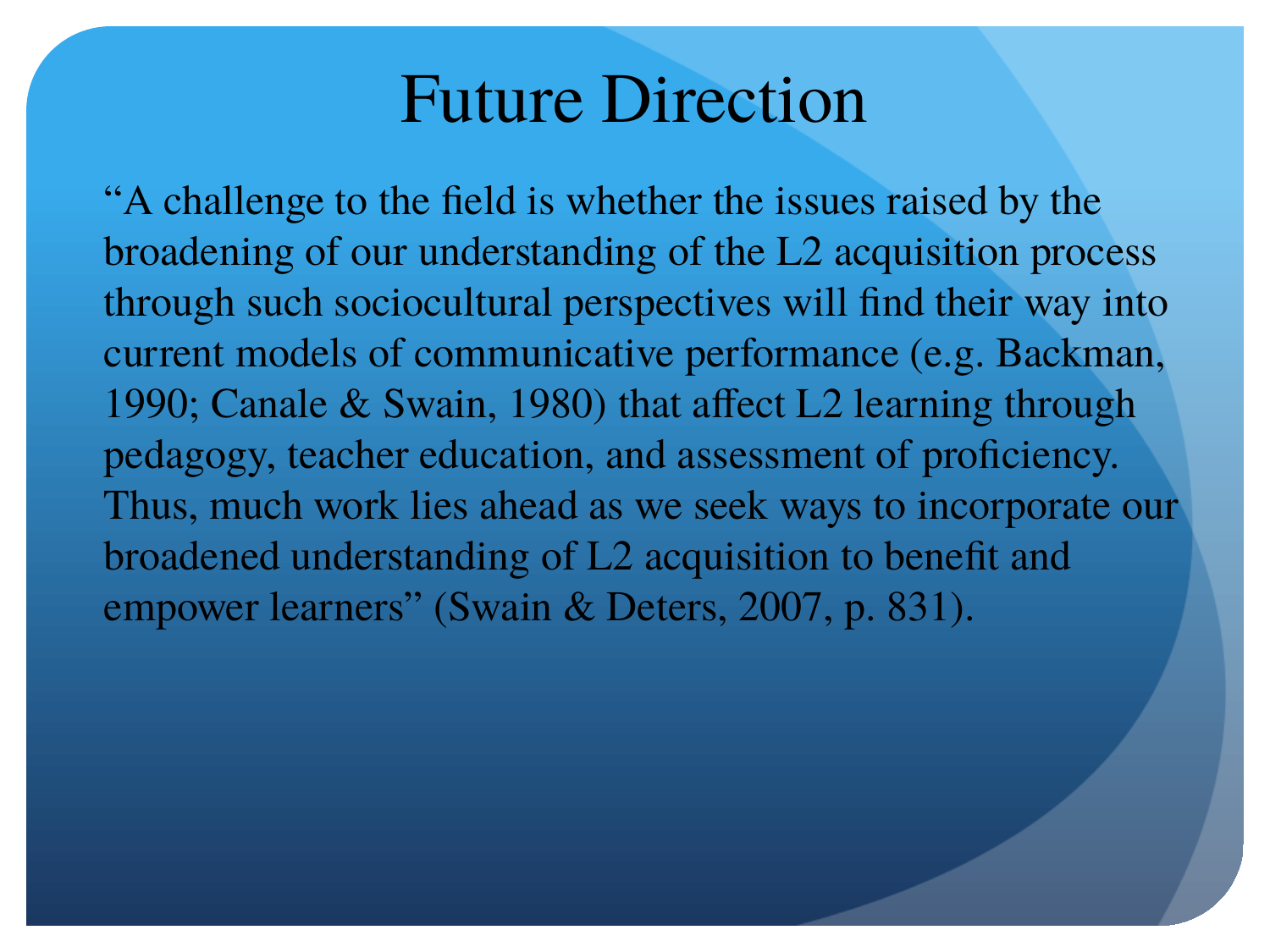

# Future Direction
“A challenge to the field is whether the issues raised by the broadening of our understanding of the L2 acquisition process through such sociocultural perspectives will find their way into current models of communicative performance (e.g. Backman, 1990; Canale & Swain, 1980) that affect L2 learning through pedagogy, teacher education, and assessment of proficiency. Thus, much work lies ahead as we seek ways to incorporate our broadened understanding of L2 acquisition to benefit and empower learners” (Swain & Deters, 2007, p. 831).